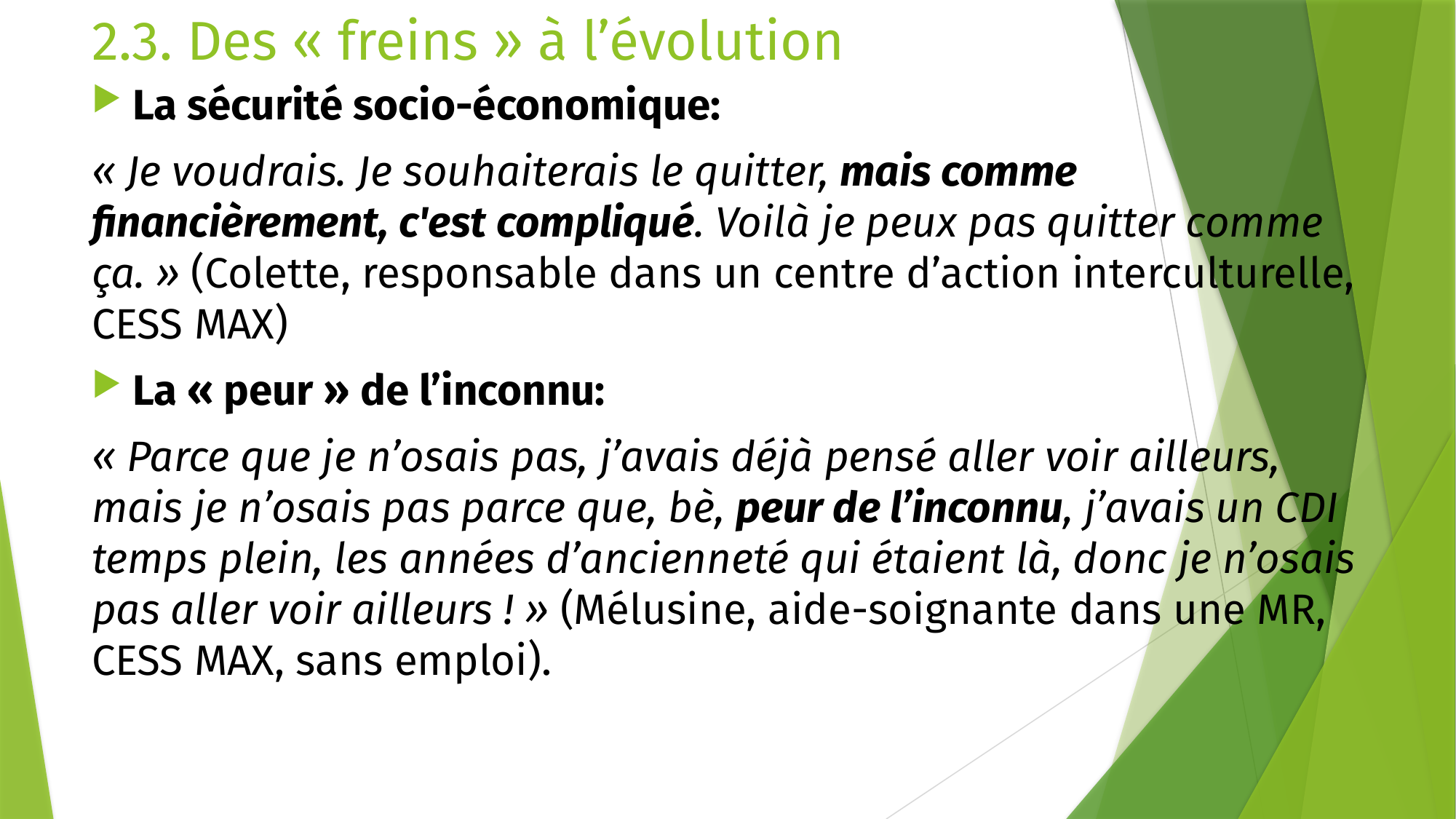

# 2.3. Des « freins » à l’évolution
La sécurité socio-économique:
« Je voudrais. Je souhaiterais le quitter, mais comme financièrement, c'est compliqué. Voilà je peux pas quitter comme ça. » (Colette, responsable dans un centre d’action interculturelle, CESS MAX)
La « peur » de l’inconnu:
« Parce que je n’osais pas, j’avais déjà pensé aller voir ailleurs, mais je n’osais pas parce que, bè, peur de l’inconnu, j’avais un CDI temps plein, les années d’ancienneté qui étaient là, donc je n’osais pas aller voir ailleurs ! » (Mélusine, aide-soignante dans une MR, CESS MAX, sans emploi).